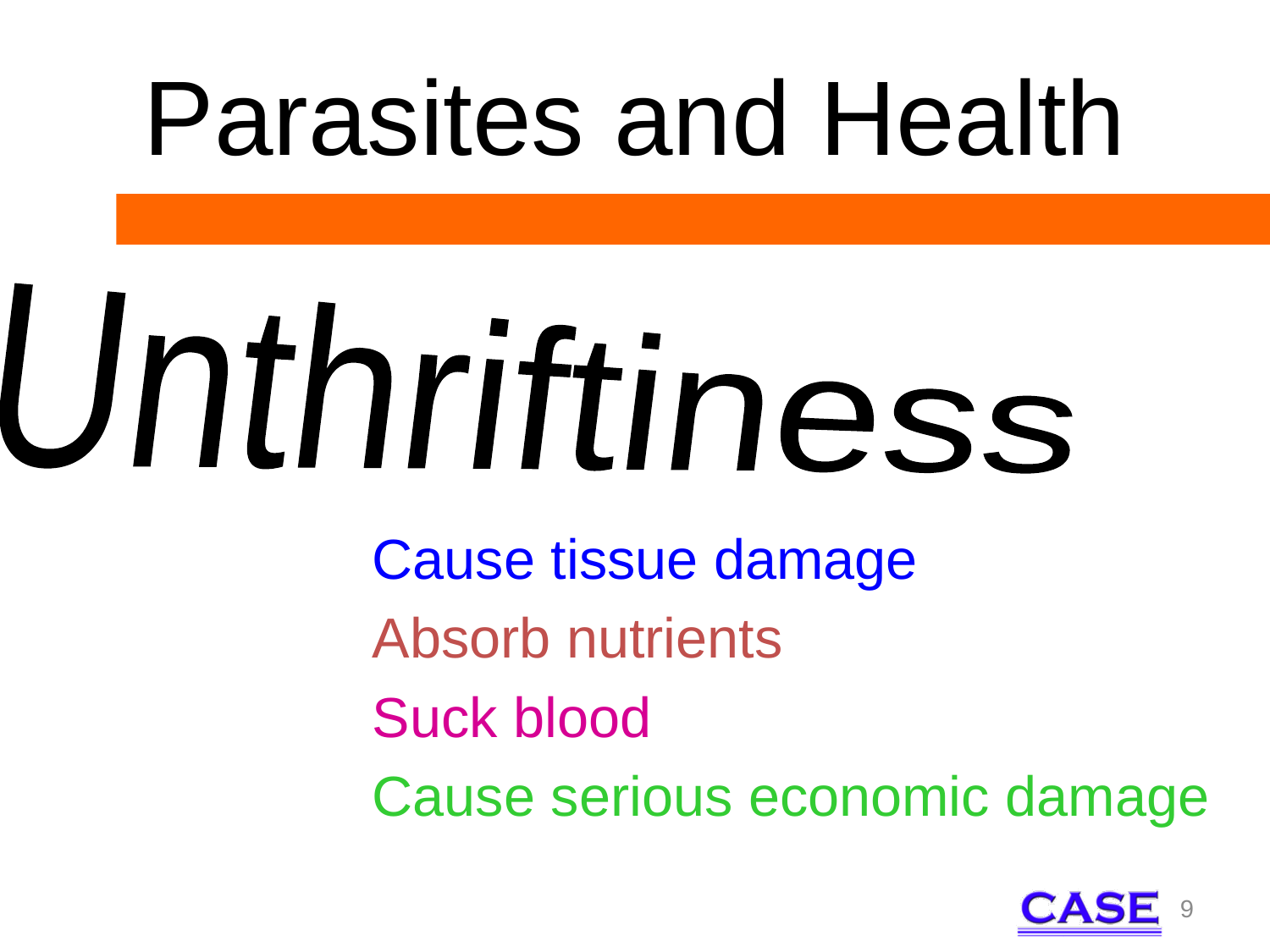

# Parasites and Health
Unthriftiness
Cause tissue damage
Absorb nutrients
Suck blood
Cause serious economic damage
9